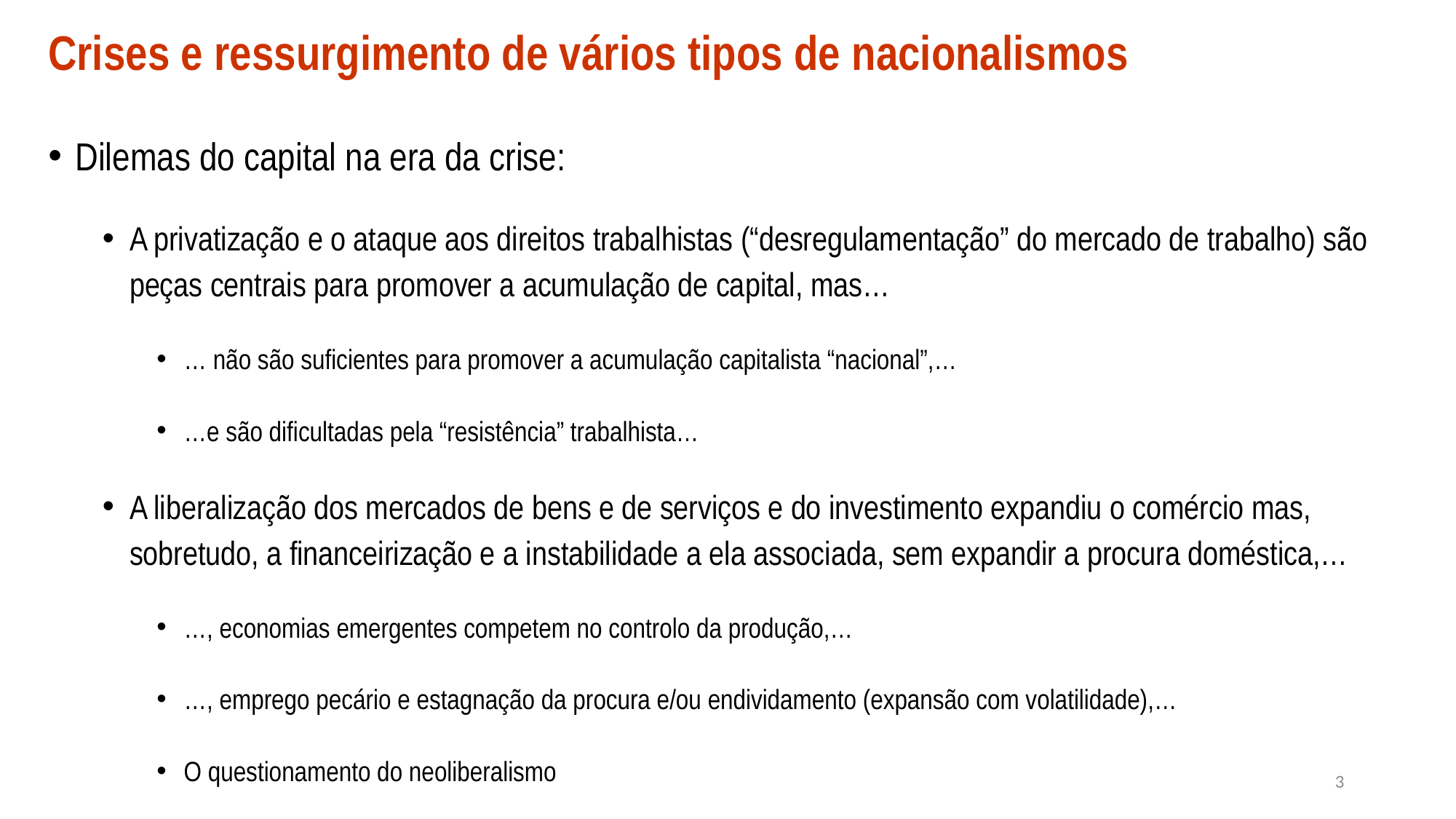

# Crises e ressurgimento de vários tipos de nacionalismos
Dilemas do capital na era da crise:
A privatização e o ataque aos direitos trabalhistas (“desregulamentação” do mercado de trabalho) são peças centrais para promover a acumulação de capital, mas…
… não são suficientes para promover a acumulação capitalista “nacional”,…
…e são dificultadas pela “resistência” trabalhista…
A liberalização dos mercados de bens e de serviços e do investimento expandiu o comércio mas, sobretudo, a financeirização e a instabilidade a ela associada, sem expandir a procura doméstica,…
…, economias emergentes competem no controlo da produção,…
…, emprego pecário e estagnação da procura e/ou endividamento (expansão com volatilidade),…
O questionamento do neoliberalismo
3